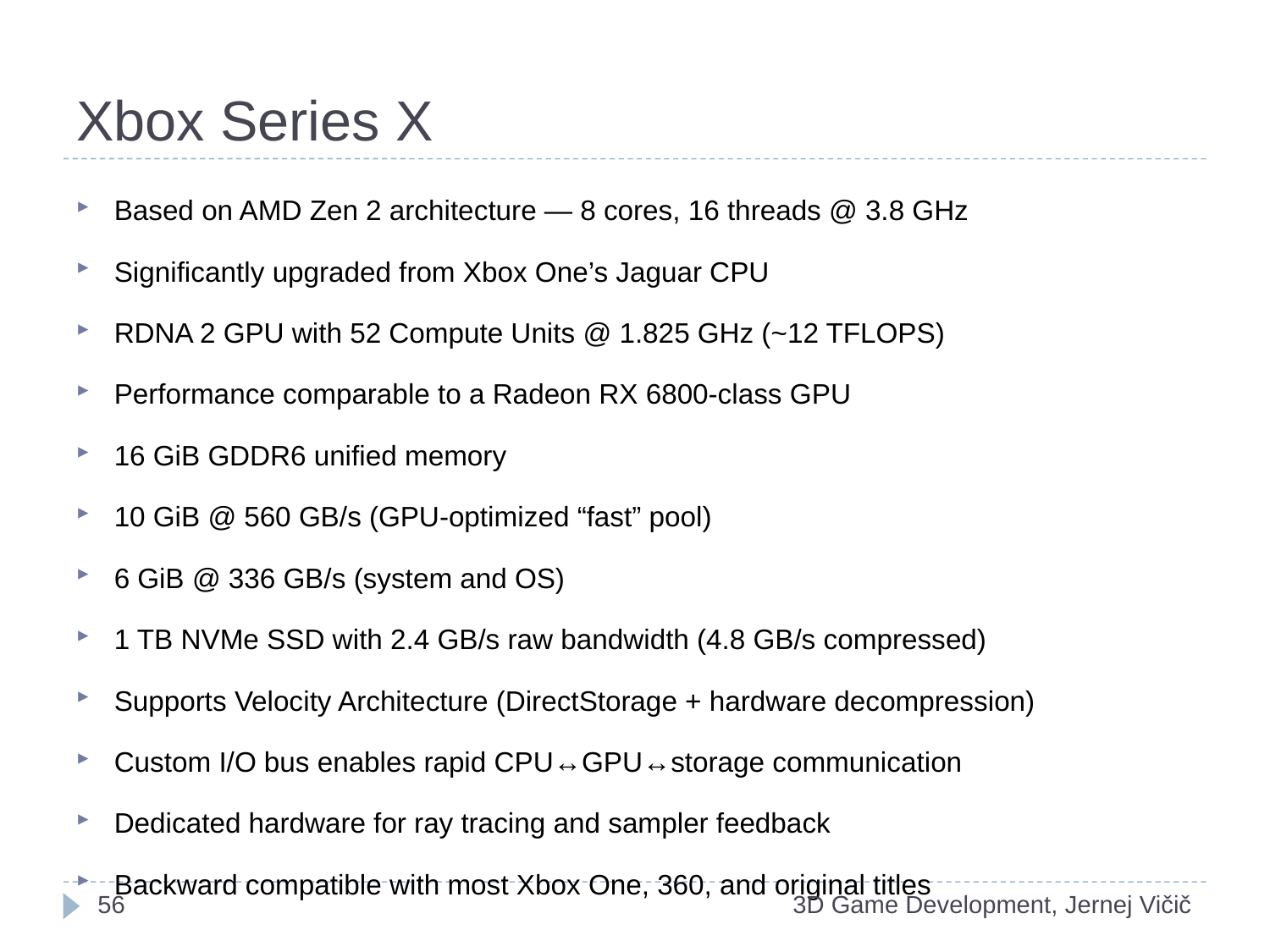

# Xbox Series X
Based on AMD Zen 2 architecture — 8 cores, 16 threads @ 3.8 GHz
Significantly upgraded from Xbox One’s Jaguar CPU
RDNA 2 GPU with 52 Compute Units @ 1.825 GHz (~12 TFLOPS)
Performance comparable to a Radeon RX 6800-class GPU
16 GiB GDDR6 unified memory
10 GiB @ 560 GB/s (GPU-optimized “fast” pool)
6 GiB @ 336 GB/s (system and OS)
1 TB NVMe SSD with 2.4 GB/s raw bandwidth (4.8 GB/s compressed)
Supports Velocity Architecture (DirectStorage + hardware decompression)
Custom I/O bus enables rapid CPU↔GPU↔storage communication
Dedicated hardware for ray tracing and sampler feedback
Backward compatible with most Xbox One, 360, and original titles
56
3D Game Development, Jernej Vičič